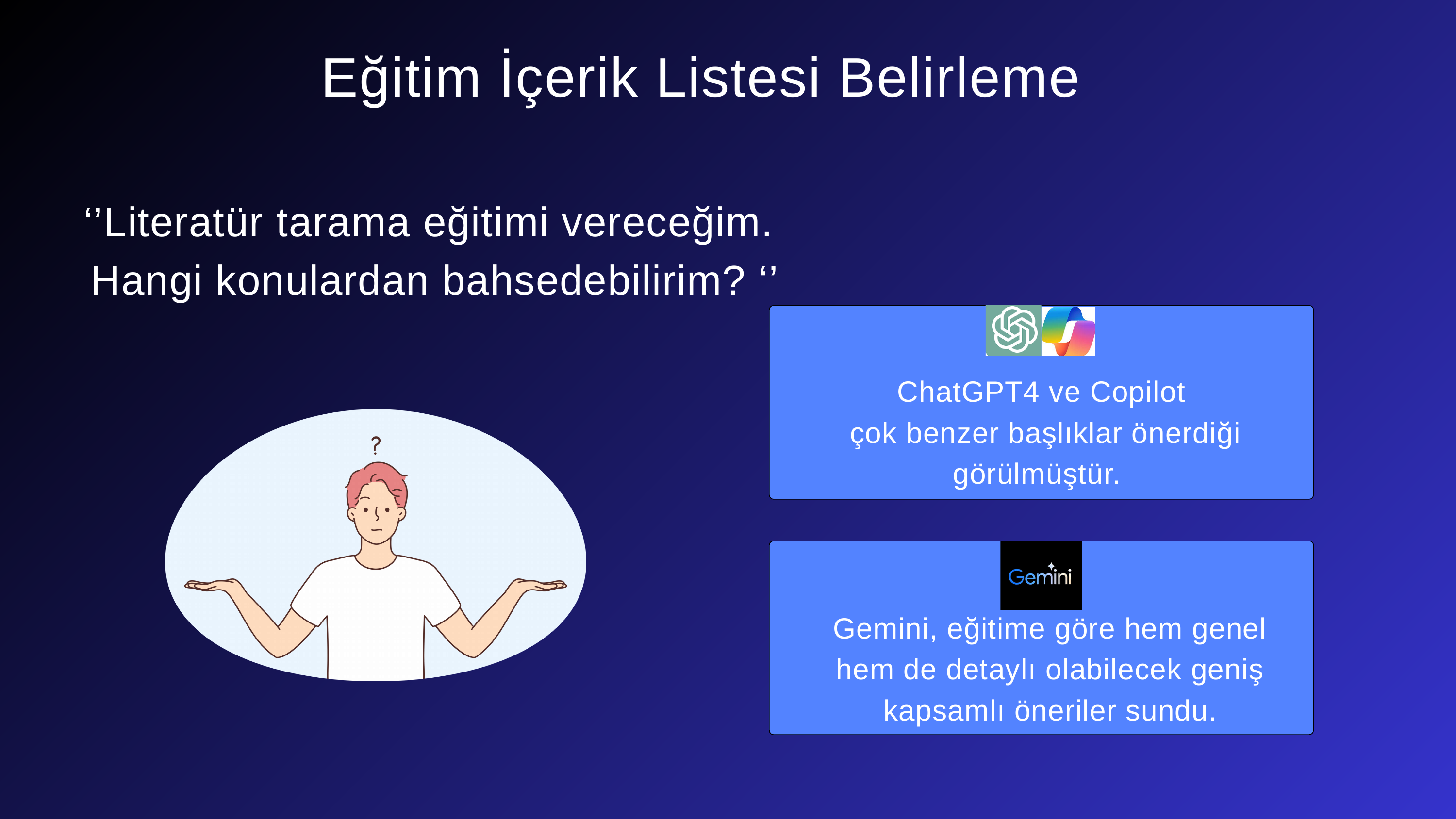

Eğitim İçerik Listesi Belirleme
‘’Literatür tarama eğitimi vereceğim.
Hangi konulardan bahsedebilirim? ‘’

ChatGPT4 ve Copilot
 çok benzer başlıklar önerdiği görülmüştür.

Gemini, eğitime göre hem genel hem de detaylı olabilecek geniş kapsamlı öneriler sundu.